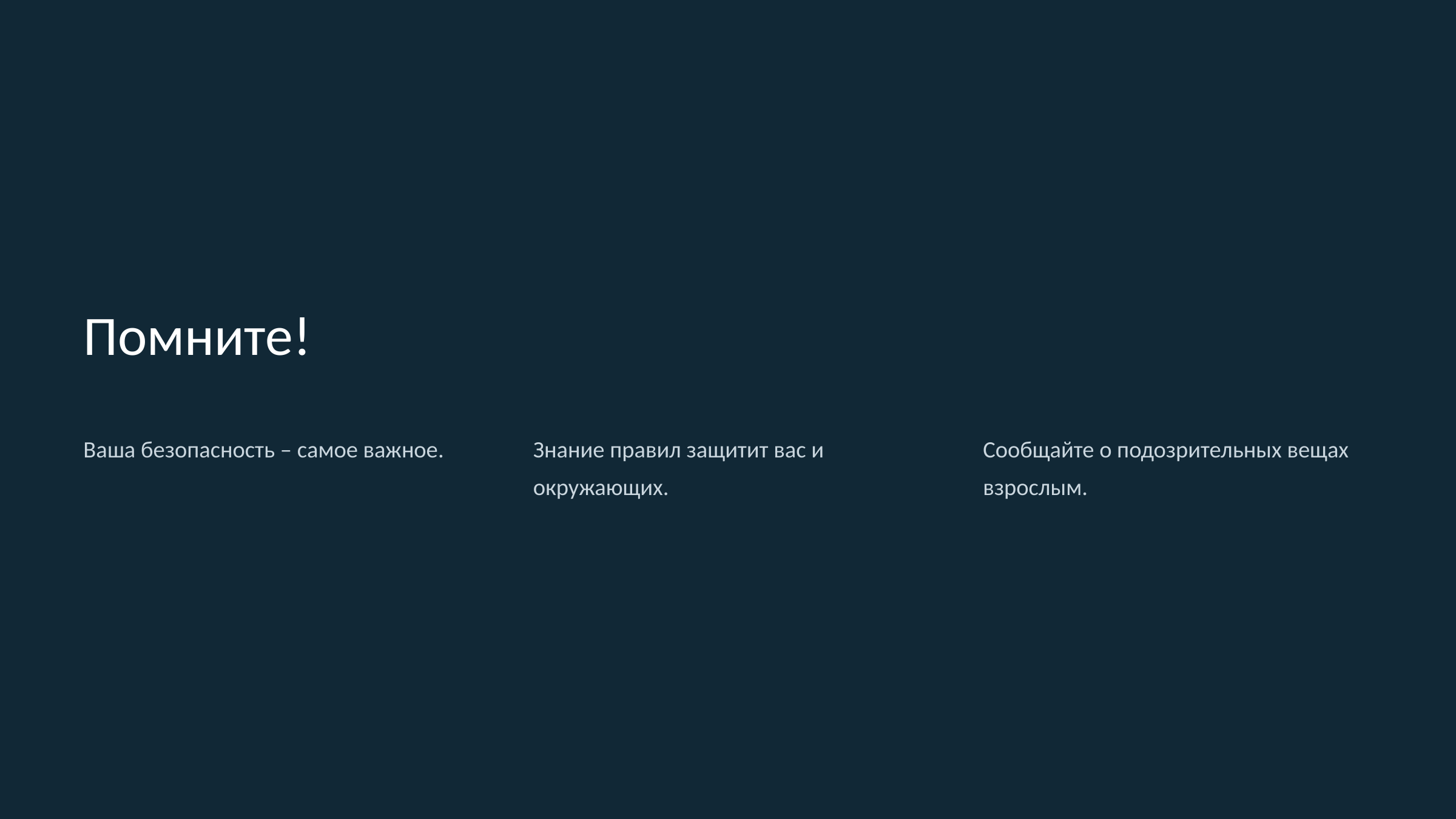

Помните!
Ваша безопасность – самое важное.
Знание правил защитит вас и окружающих.
Сообщайте о подозрительных вещах взрослым.